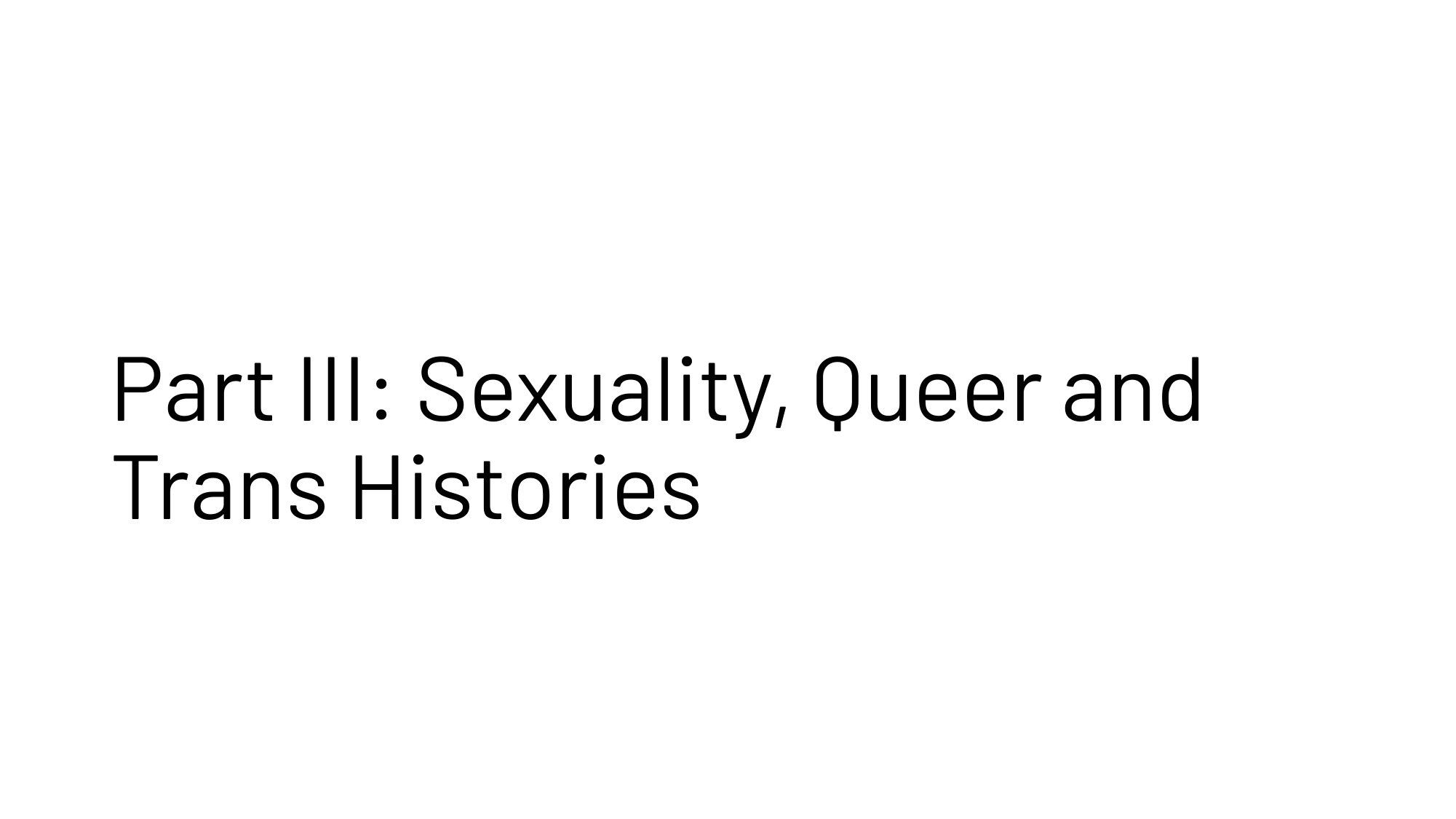

# Part III: Sexuality, Queer and Trans Histories